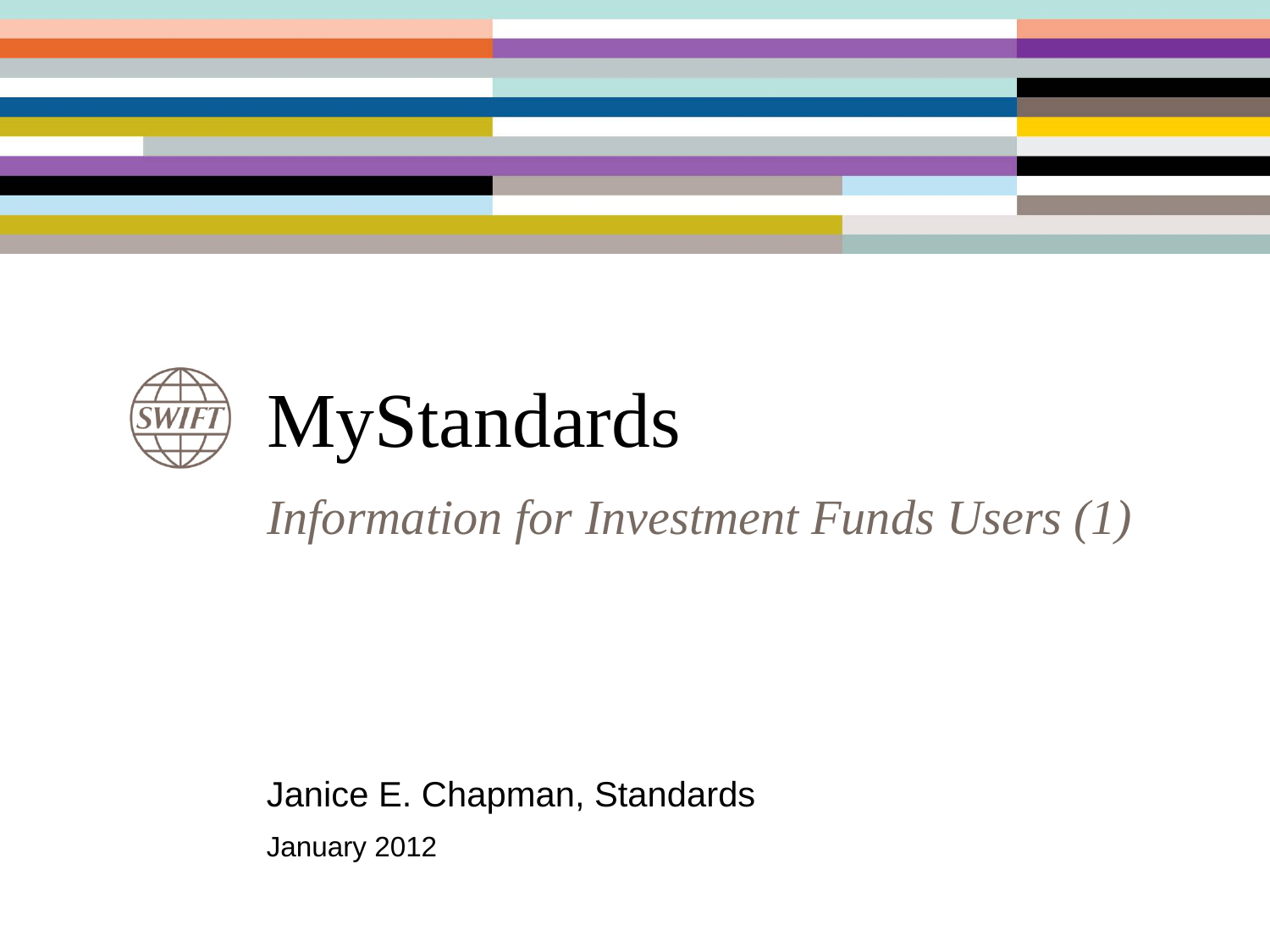

# MyStandards
Information for Investment Funds Users (1)

Janice E. Chapman, Standards
January 2012